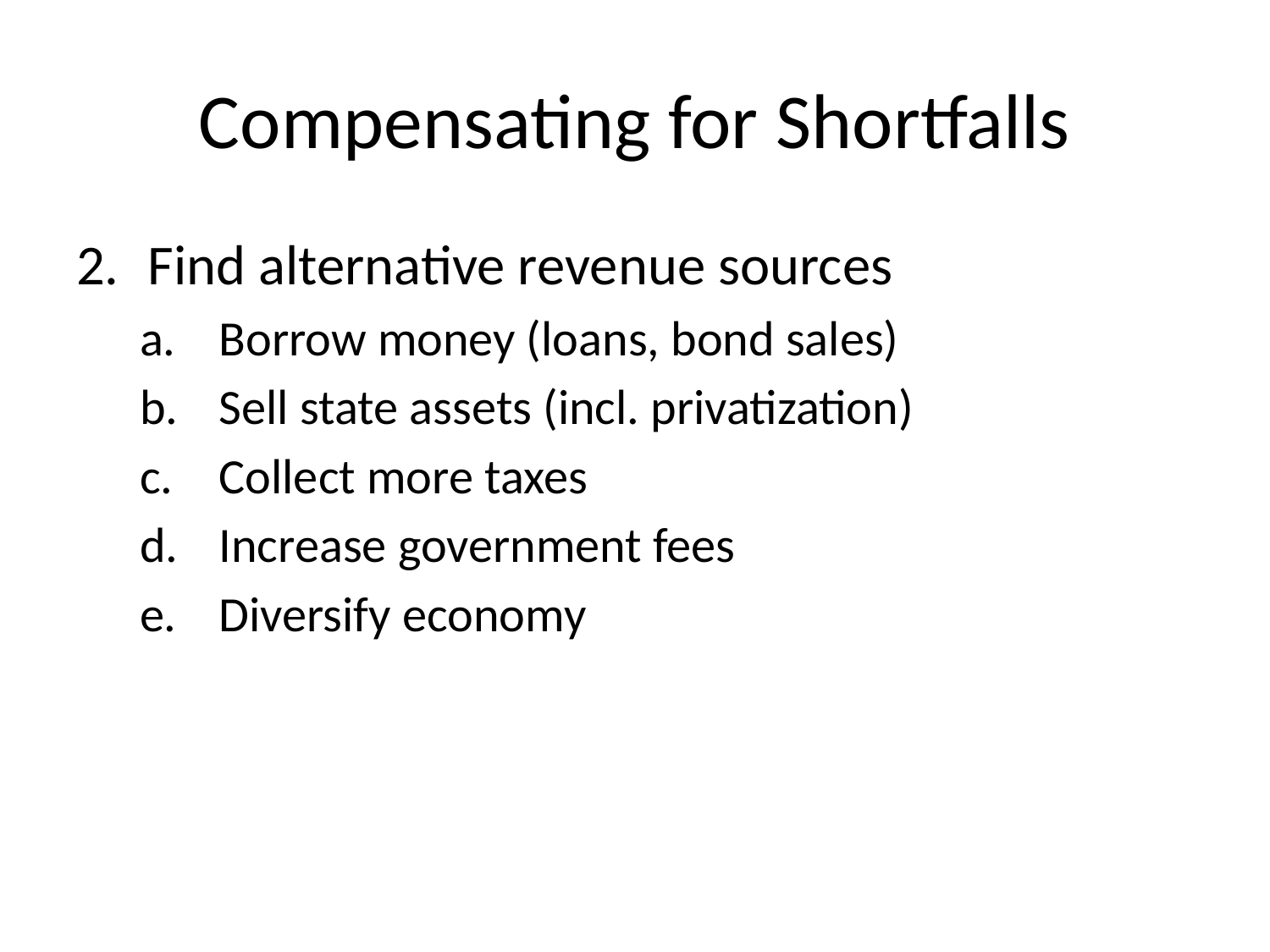

# Compensating for Shortfalls
Find alternative revenue sources
Borrow money (loans, bond sales)
Sell state assets (incl. privatization)
Collect more taxes
Increase government fees
Diversify economy